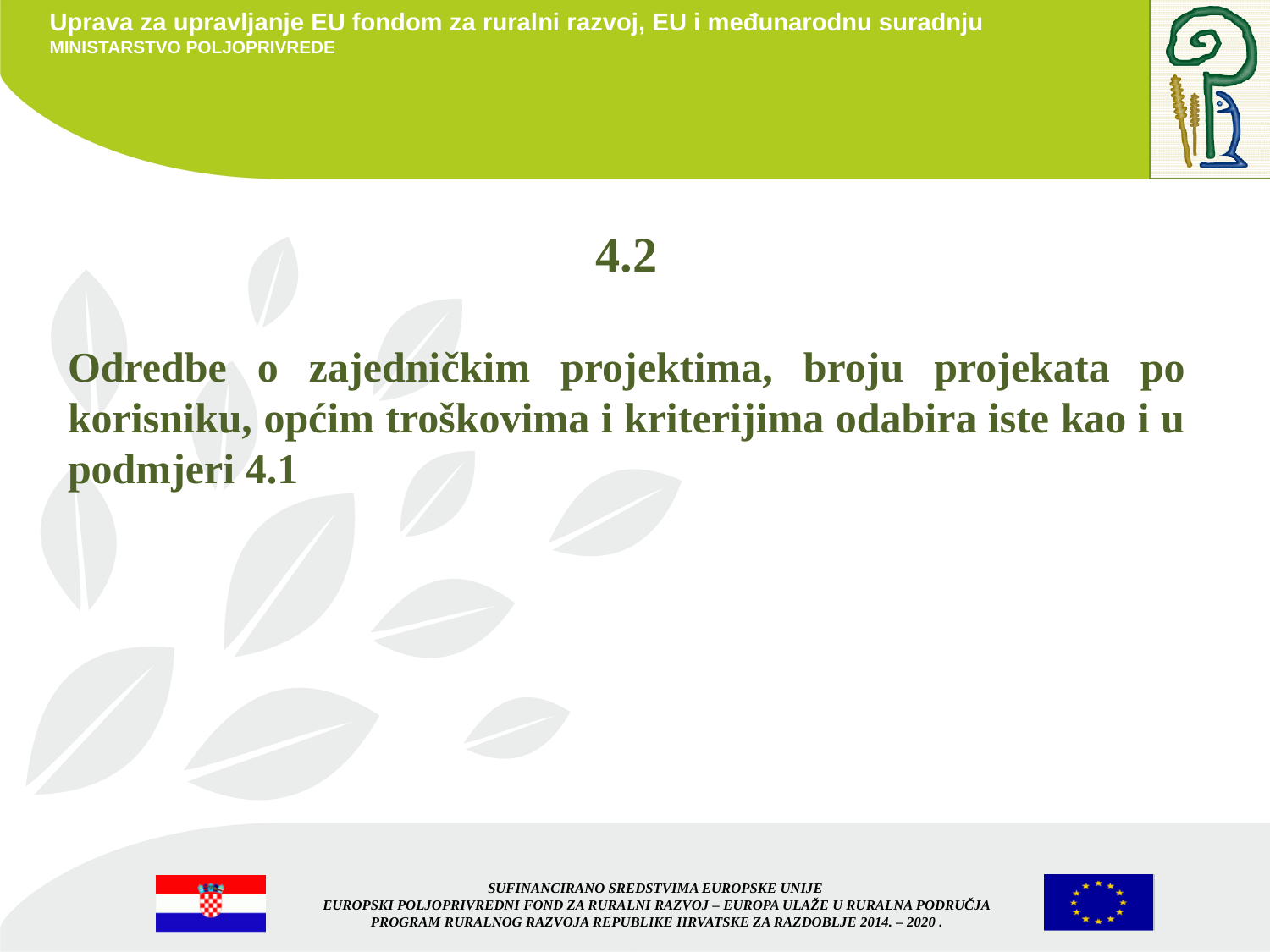

4.2

Odredbe o zajedničkim projektima, broju projekata po korisniku, općim troškovima i kriterijima odabira iste kao i u podmjeri 4.1